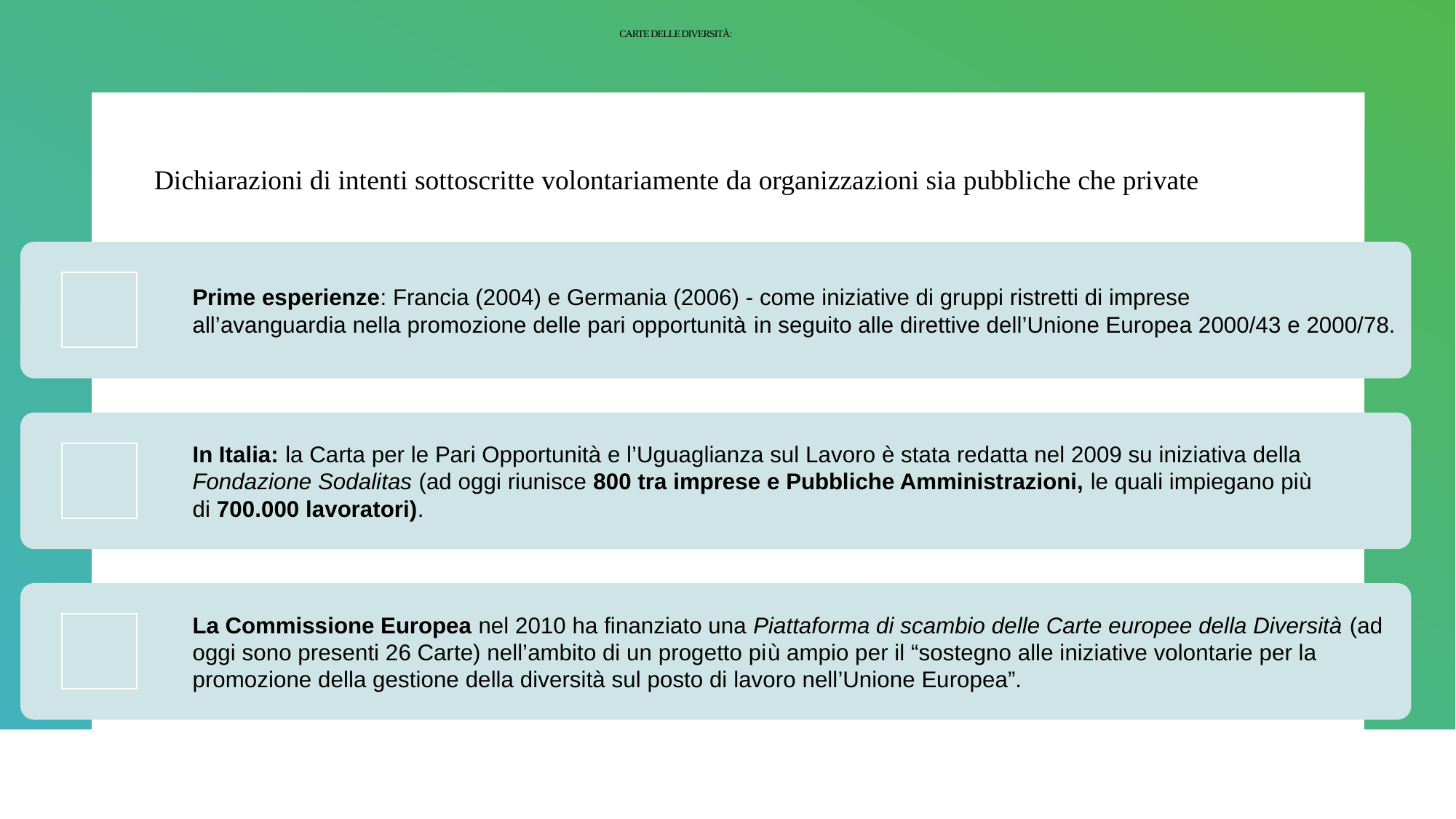

# CARTE DELLE DIVERSITÀ:
Dichiarazioni di intenti sottoscritte volontariamente da organizzazioni sia pubbliche che private
Prime esperienze: Francia (2004) e Germania (2006) - come iniziative di gruppi ristretti di imprese all’avanguardia nella promozione delle pari opportunità in seguito alle direttive dell’Unione Europea 2000/43 e 2000/78.
In Italia: la Carta per le Pari Opportunità e l’Uguaglianza sul Lavoro è stata redatta nel 2009 su iniziativa della Fondazione Sodalitas (ad oggi riunisce 800 tra imprese e Pubbliche Amministrazioni, le quali impiegano più di 700.000 lavoratori).
La Commissione Europea nel 2010 ha finanziato una Piattaforma di scambio delle Carte europee della Diversità (ad oggi sono presenti 26 Carte) nell’ambito di un progetto più ampio per il “sostegno alle iniziative volontarie per la promozione della gestione della diversità sul posto di lavoro nell’Unione Europea”.